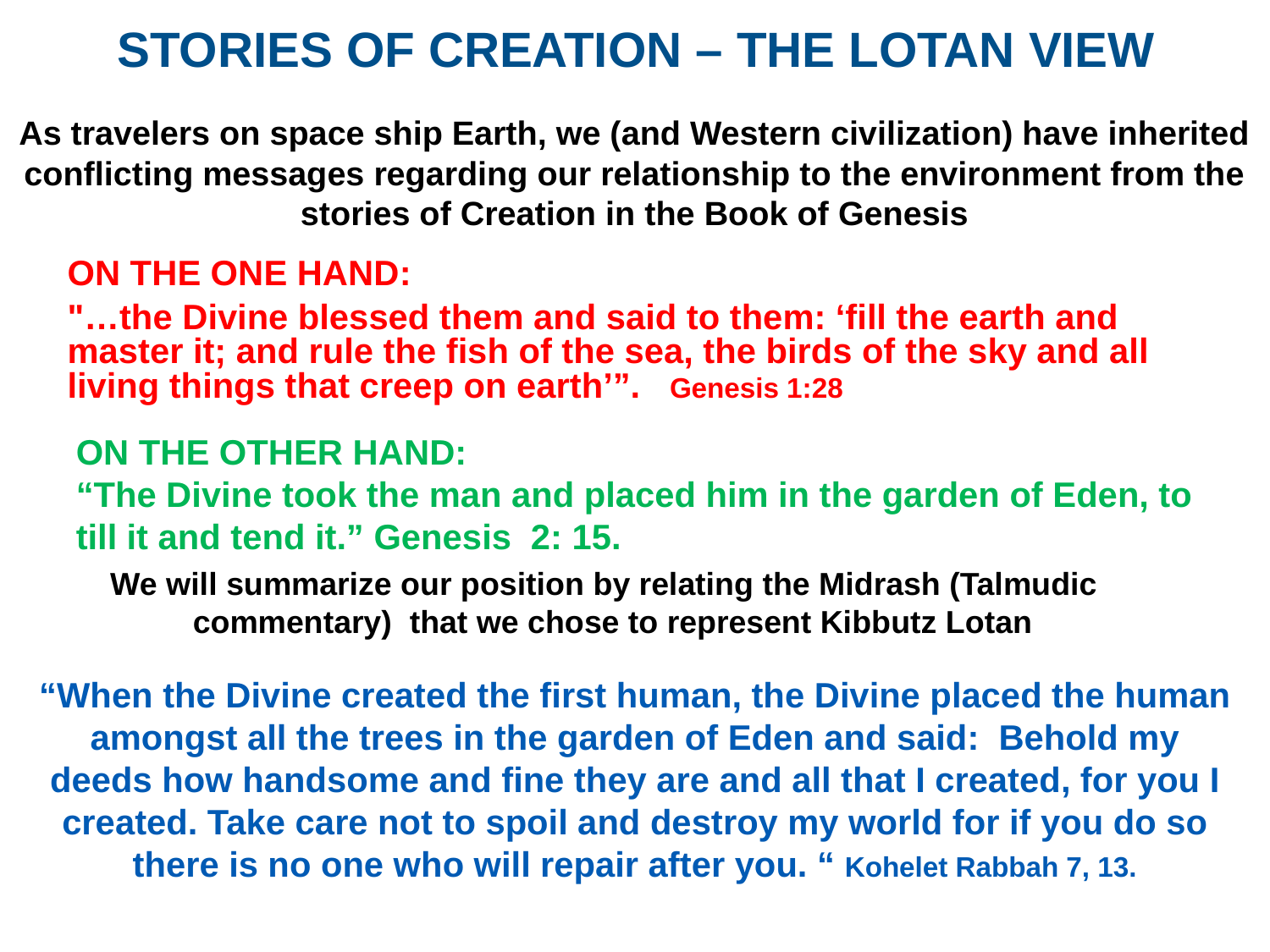

# STORIES OF CREATION – THE LOTAN VIEW
As travelers on space ship Earth, we (and Western civilization) have inherited conflicting messages regarding our relationship to the environment from the stories of Creation in the Book of Genesis
ON THE ONE HAND:
"…the Divine blessed them and said to them: ‘fill the earth and master it; and rule the fish of the sea, the birds of the sky and all living things that creep on earth’”.   Genesis 1:28
ON THE OTHER HAND:
“The Divine took the man and placed him in the garden of Eden, to till it and tend it.” Genesis  2: 15.
We will summarize our position by relating the Midrash (Talmudic  commentary)  that we chose to represent Kibbutz Lotan
“When the Divine created the first human, the Divine placed the human amongst all the trees in the garden of Eden and said:  Behold my deeds how handsome and fine they are and all that I created, for you I created. Take care not to spoil and destroy my world for if you do so there is no one who will repair after you. “ Kohelet Rabbah 7, 13.